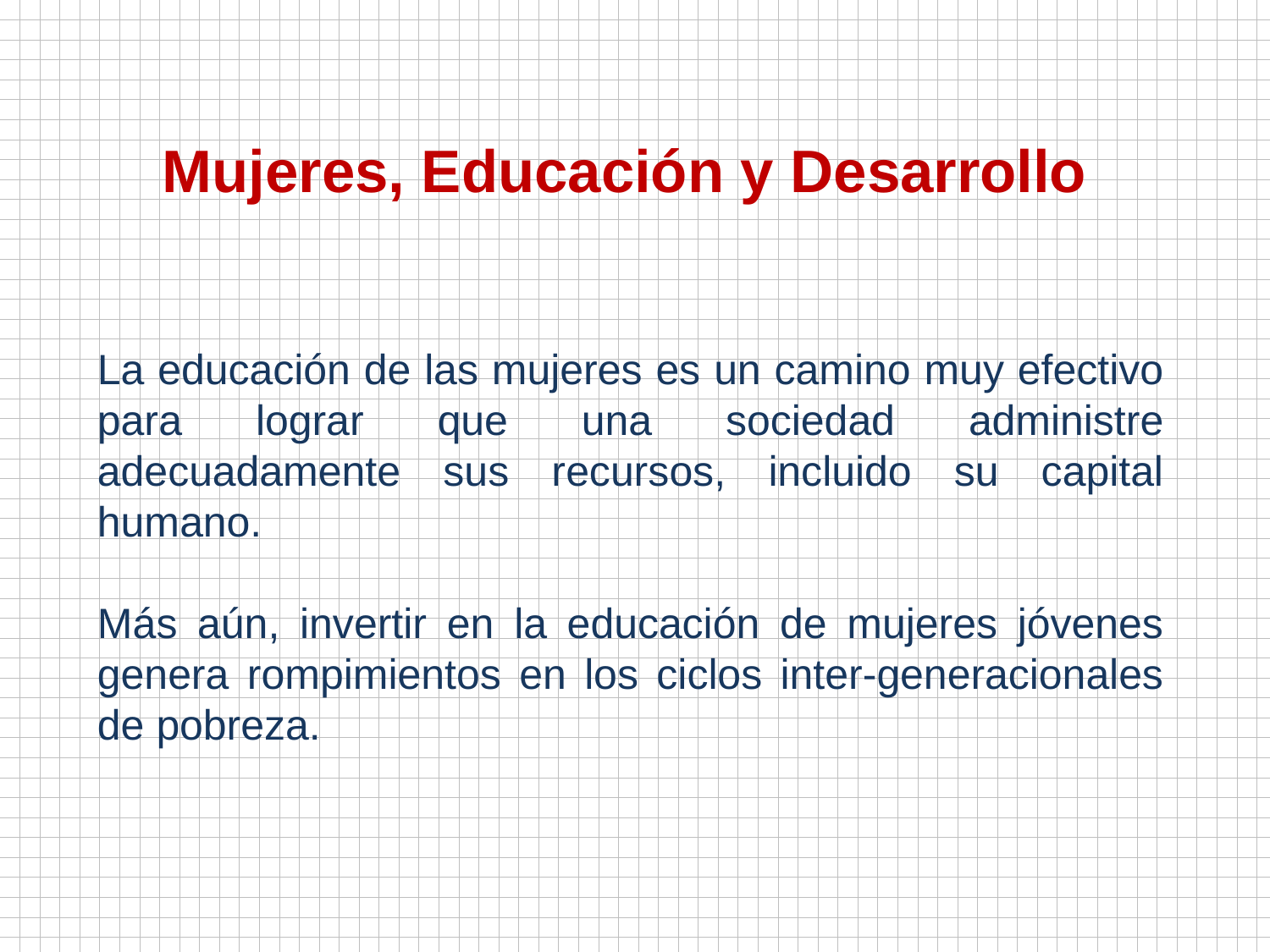

Mujeres, Educación y Desarrollo
La educación de las mujeres es un camino muy efectivo para lograr que una sociedad administre adecuadamente sus recursos, incluido su capital humano.

Más aún, invertir en la educación de mujeres jóvenes genera rompimientos en los ciclos inter-generacionales de pobreza.